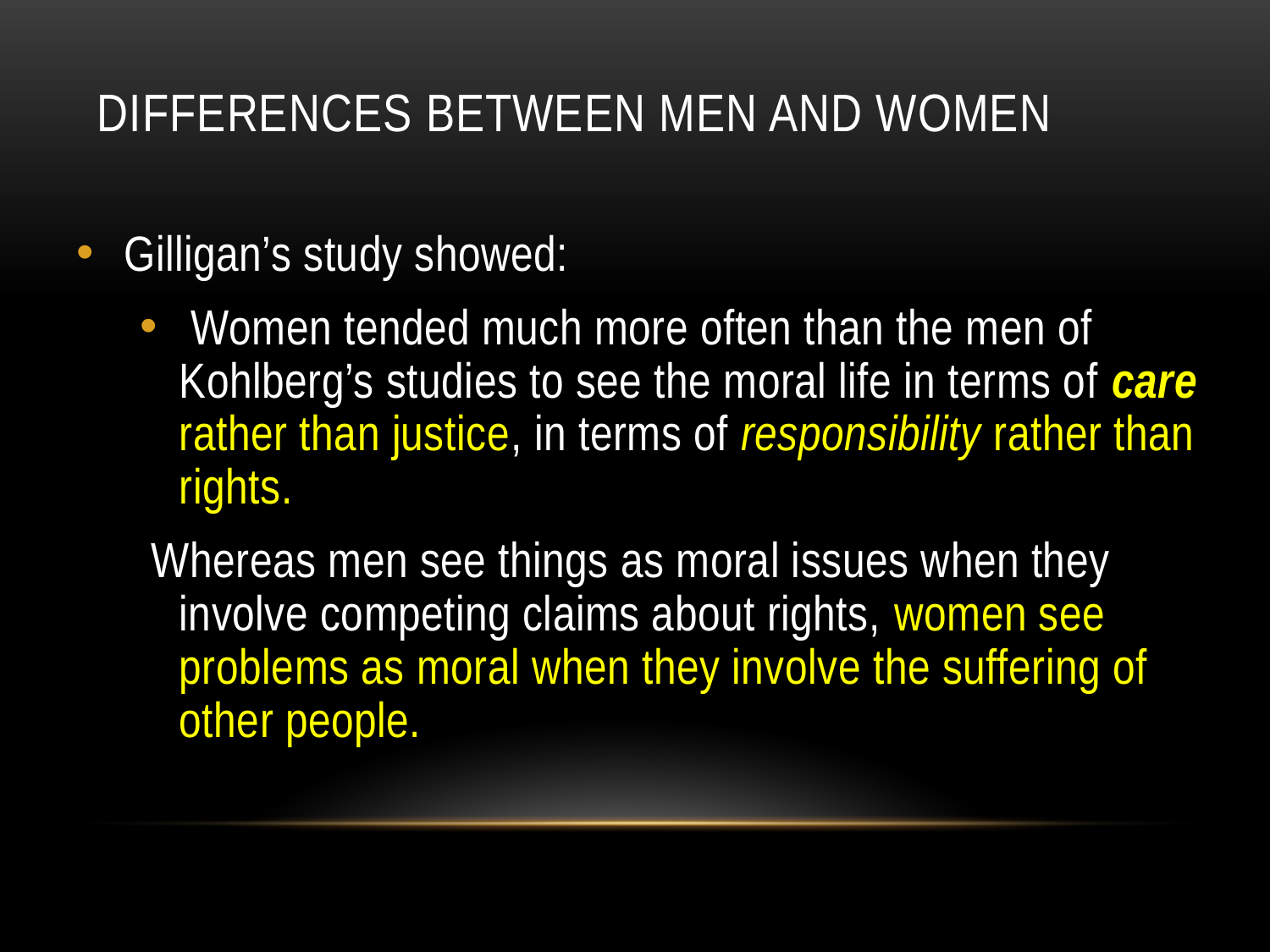

# Differences Between Men and Women
Gilligan’s study showed:
 Women tended much more often than the men of Kohlberg’s studies to see the moral life in terms of care rather than justice, in terms of responsibility rather than rights.
 Whereas men see things as moral issues when they involve competing claims about rights, women see problems as moral when they involve the suffering of other people.